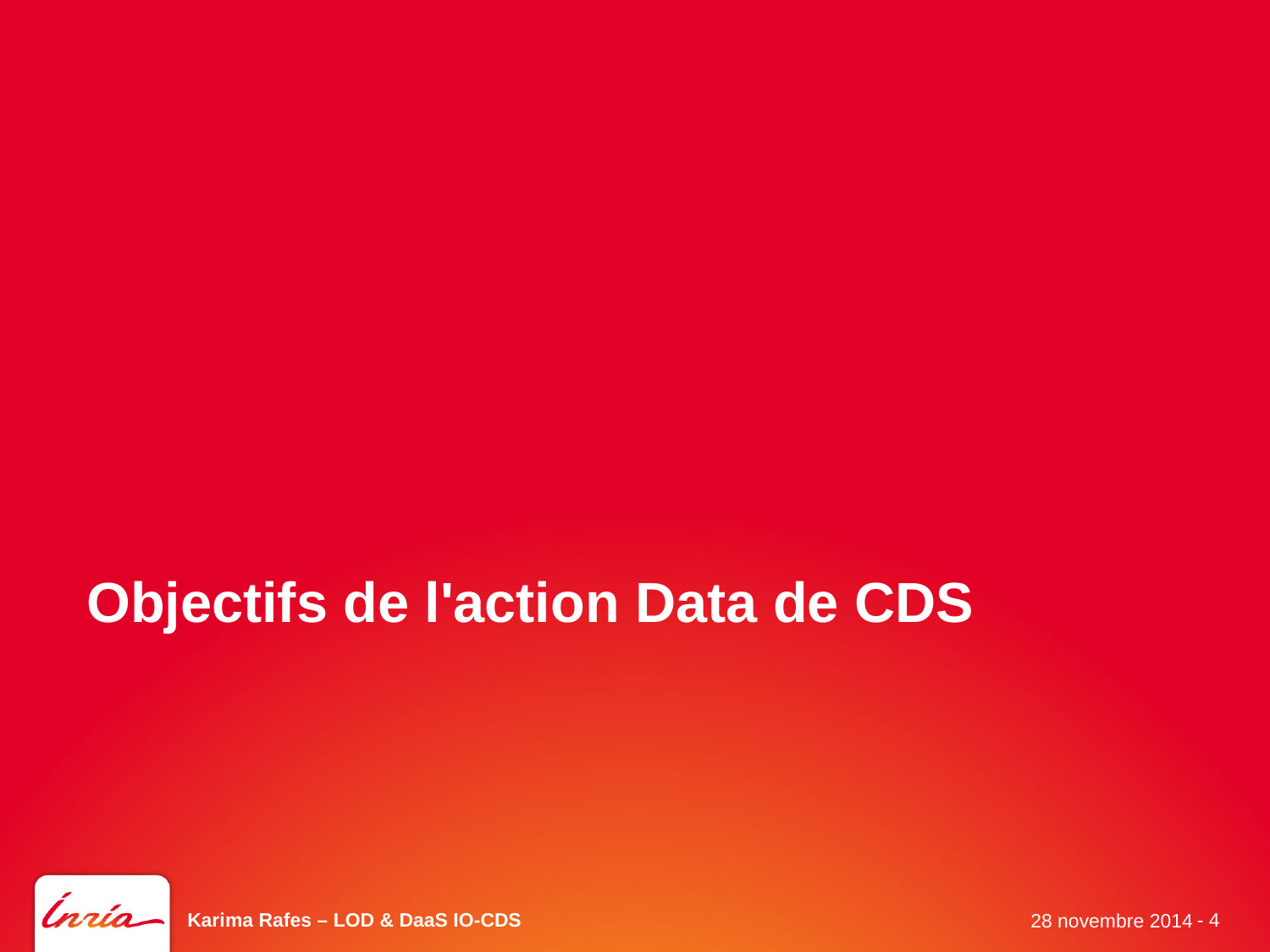

# Objectifs de l'action Data de CDS

Karima Rafes – LOD & DaaS IO-CDS
- 4
28 novembre 2014